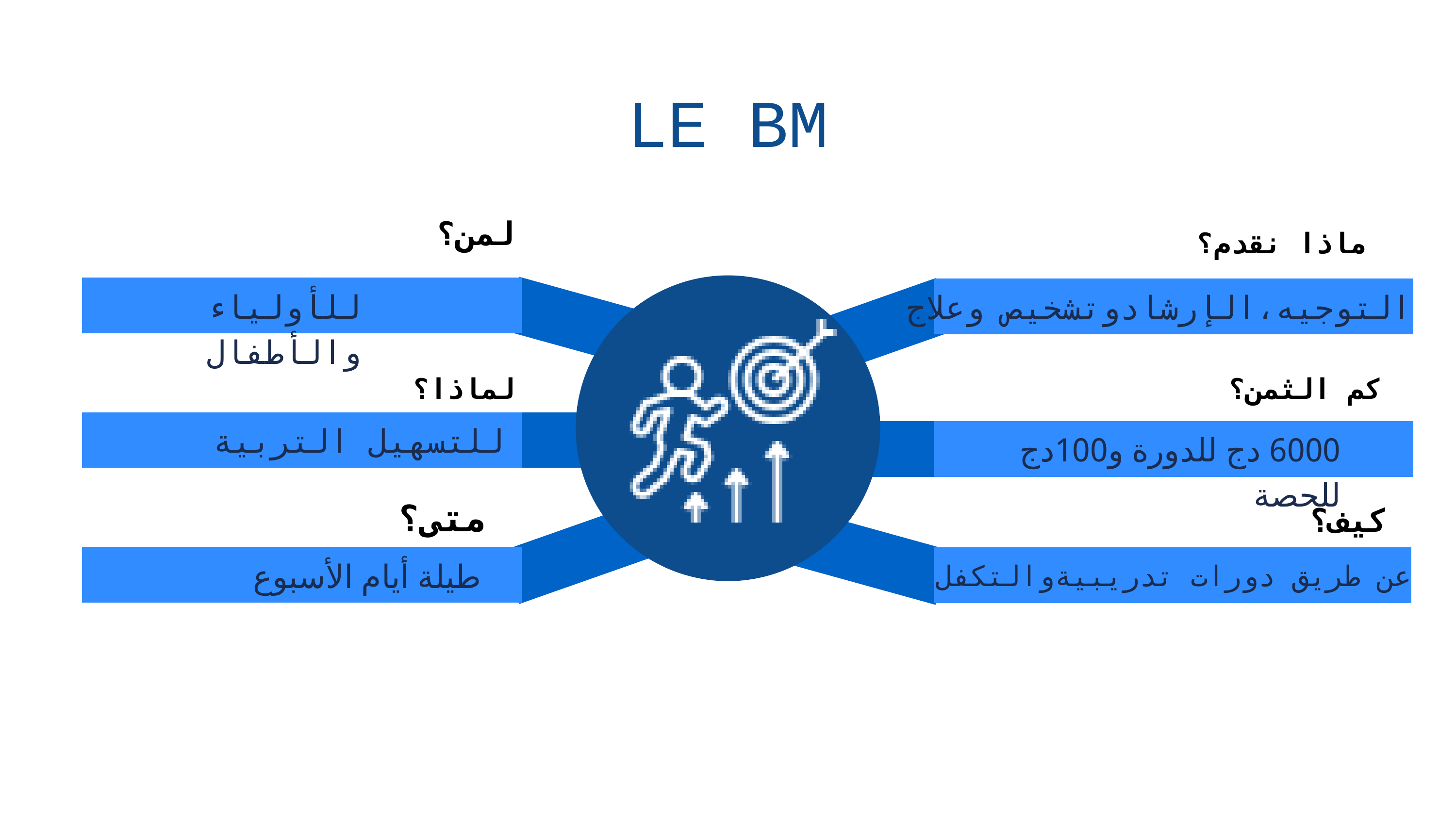

LE BM
لمن؟
ماذا نقدم؟

للأولياء والأطفال
التوجيه،الإرشادوتشخيص وعلاج

لماذا؟
كم الثمن؟

للتسهيل التربية

6000 دج للدورة و100دج للحصة
متى؟
كيف؟

عن طريق دورات تدريبيةوالتكفل

طيلة أيام الأسبوع